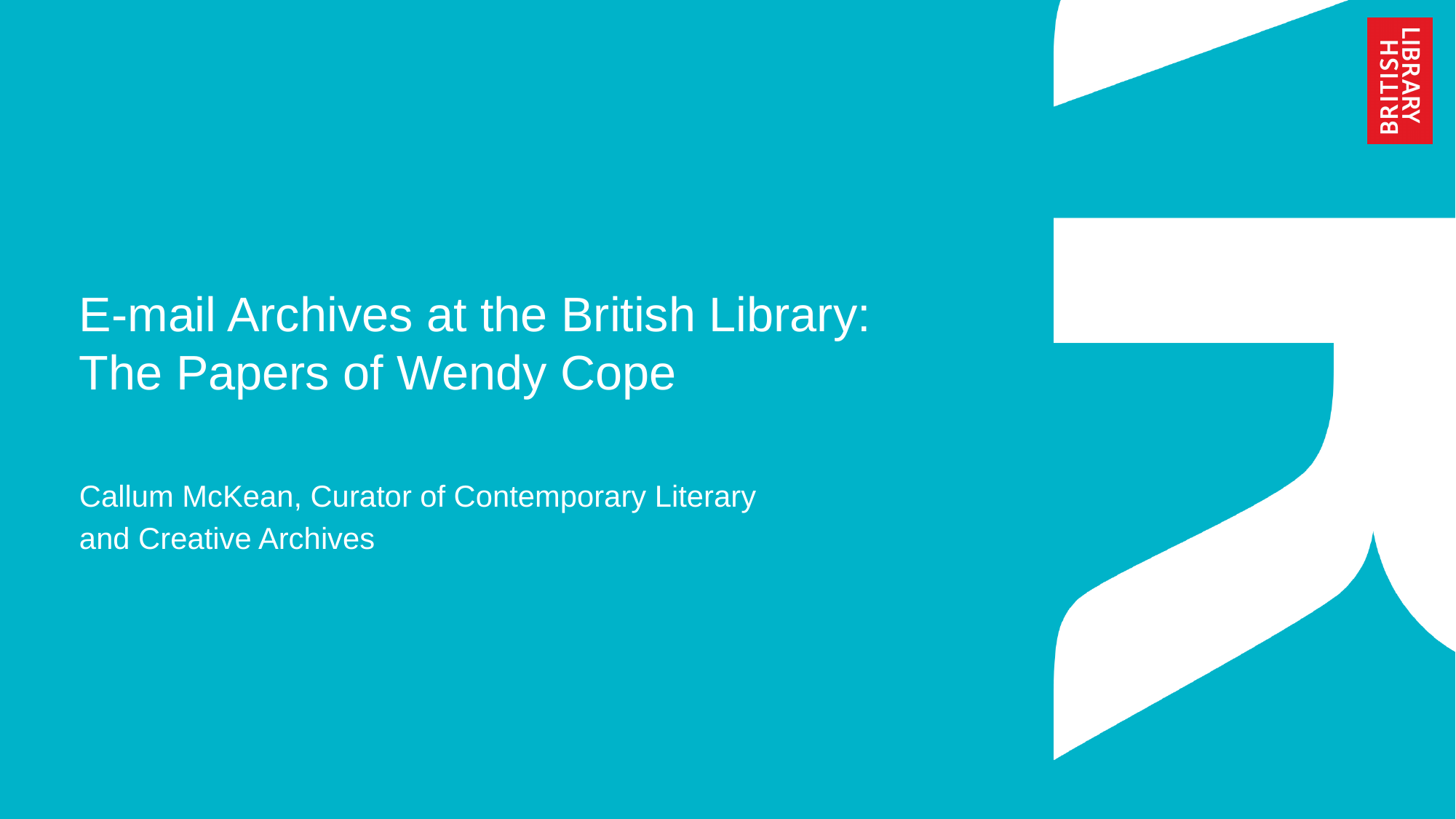

# E-mail Archives at the British Library: The Papers of Wendy Cope
Callum McKean, Curator of Contemporary Literary
and Creative Archives